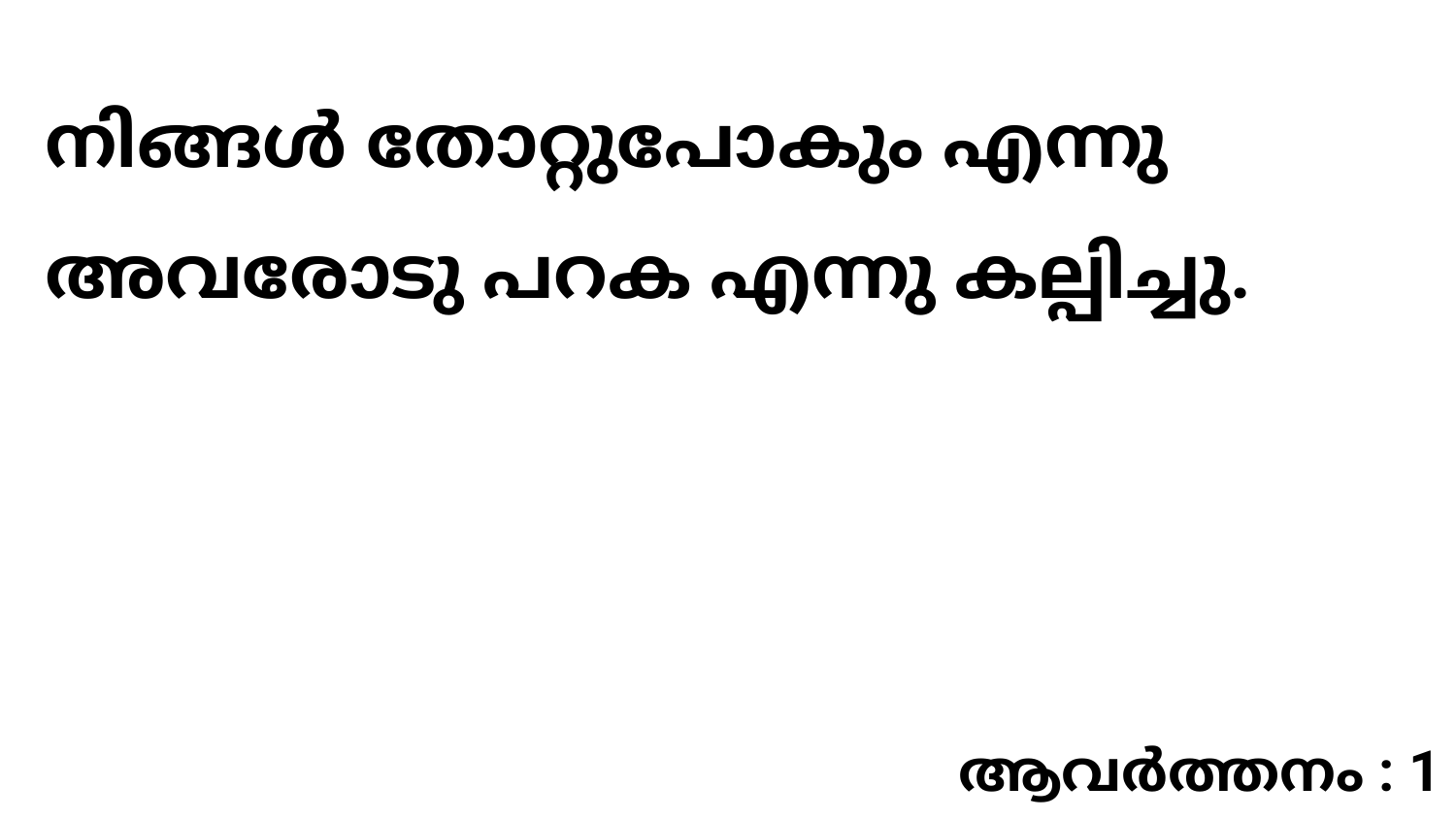

നിങ്ങൾ തോറ്റുപോകും എന്നു അവരോടു പറക എന്നു കല്പിച്ചു.
ആവർത്തനം : 1